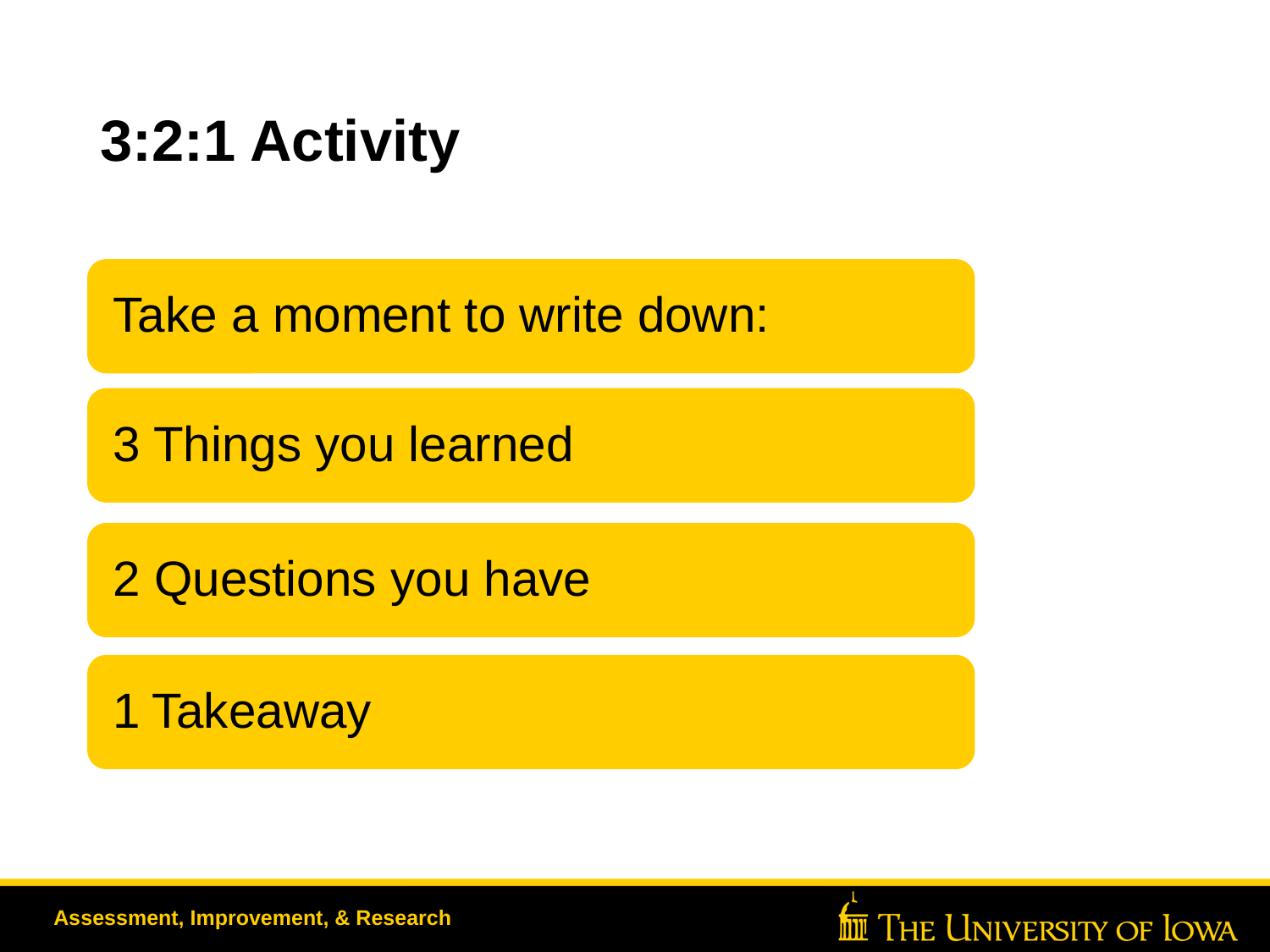

# 3:2:1 Activity
Take a moment to write down:
3 Things you learned
2 Questions you have
1 Takeaway
Assessment, Improvement, & Research